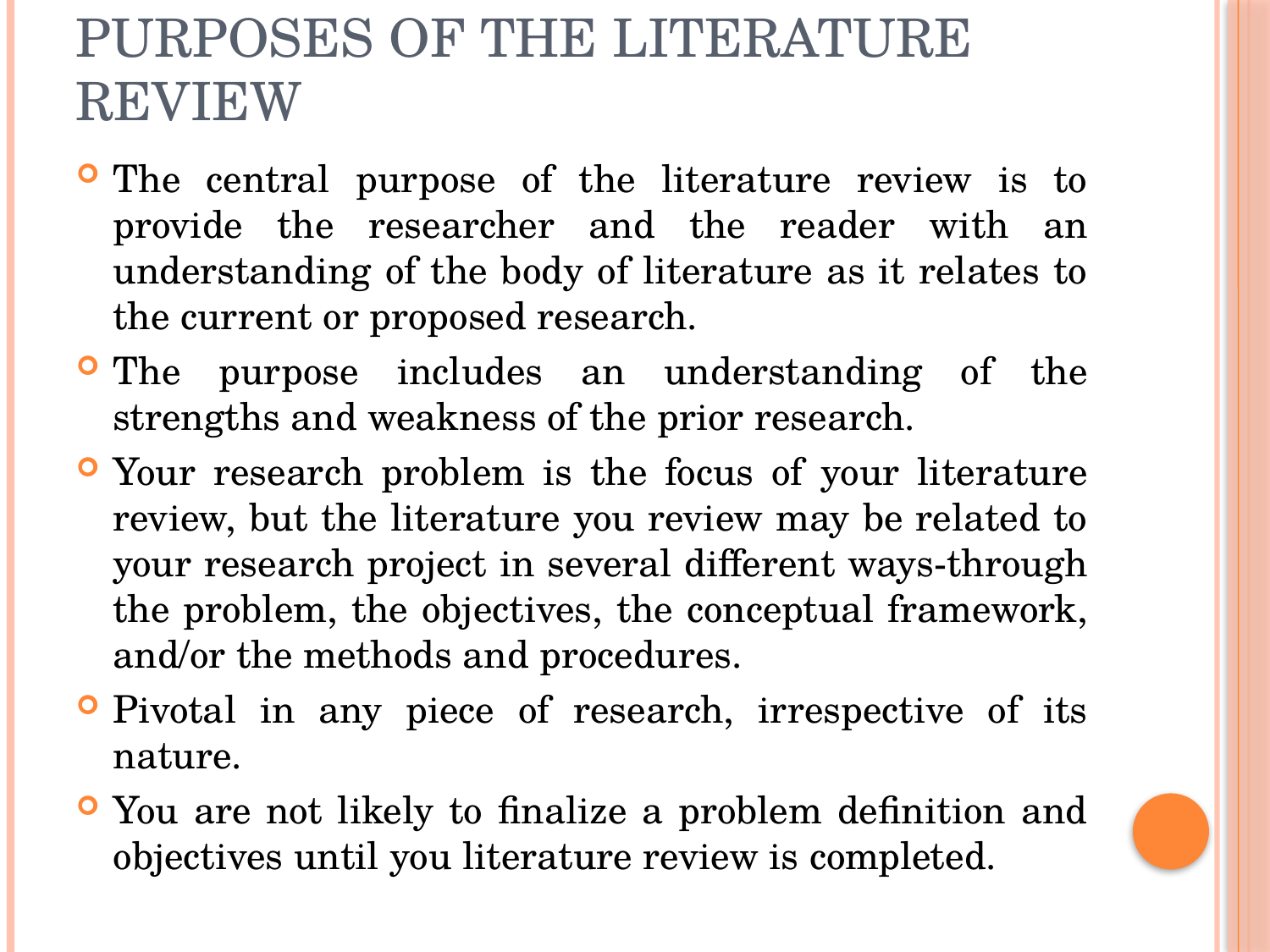

# Purposes of the literature review
The central purpose of the literature review is to provide the researcher and the reader with an understanding of the body of literature as it relates to the current or proposed research.
The purpose includes an understanding of the strengths and weakness of the prior research.
Your research problem is the focus of your literature review, but the literature you review may be related to your research project in several different ways-through the problem, the objectives, the conceptual framework, and/or the methods and procedures.
Pivotal in any piece of research, irrespective of its nature.
You are not likely to finalize a problem definition and objectives until you literature review is completed.